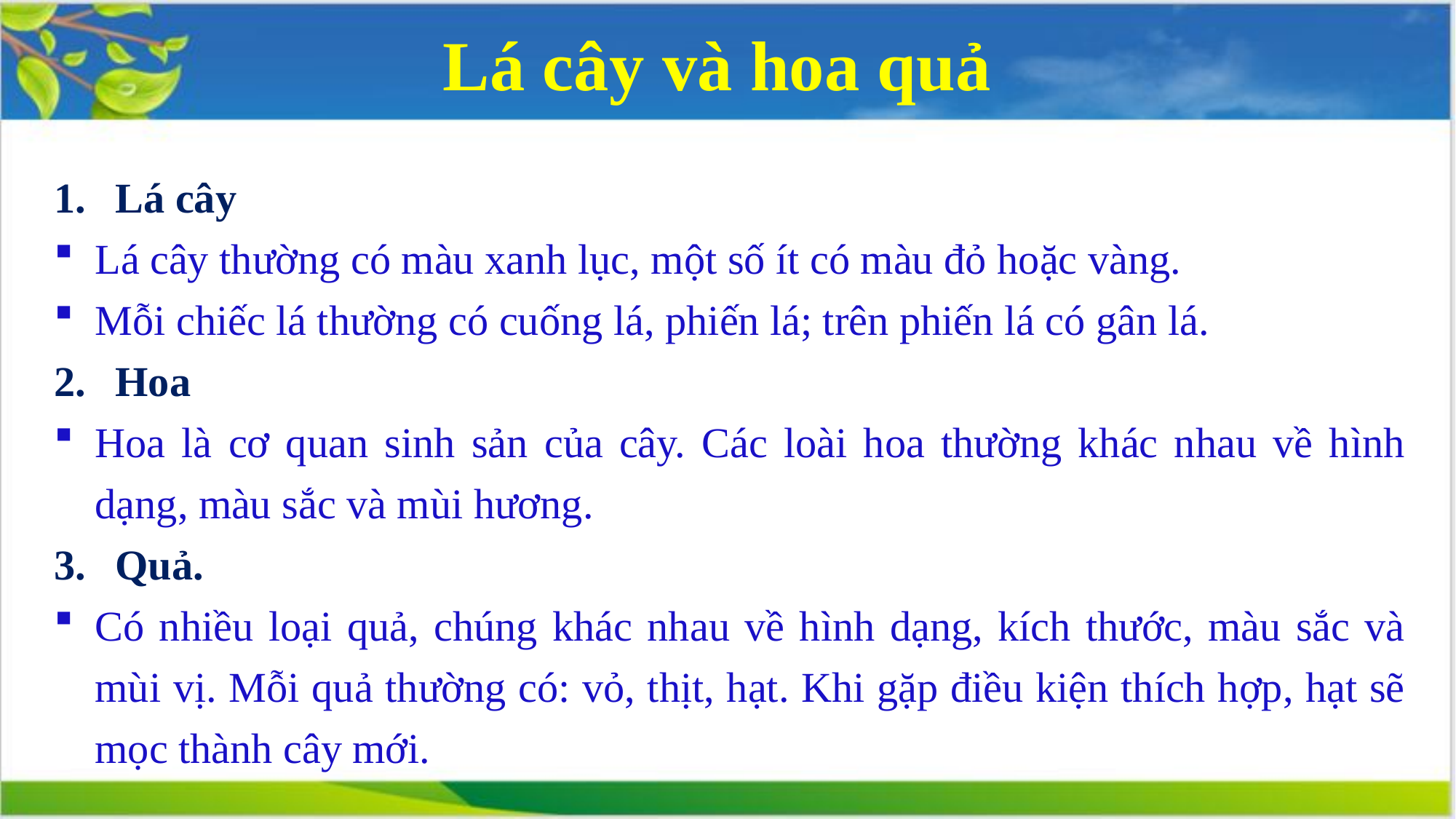

# Lá cây và hoa quả
Lá cây
Lá cây thường có màu xanh lục, một số ít có màu đỏ hoặc vàng.
Mỗi chiếc lá thường có cuống lá, phiến lá; trên phiến lá có gân lá.
Hoa
Hoa là cơ quan sinh sản của cây. Các loài hoa thường khác nhau về hình dạng, màu sắc và mùi hương.
Quả.
Có nhiều loại quả, chúng khác nhau về hình dạng, kích thước, màu sắc và mùi vị. Mỗi quả thường có: vỏ, thịt, hạt. Khi gặp điều kiện thích hợp, hạt sẽ mọc thành cây mới.